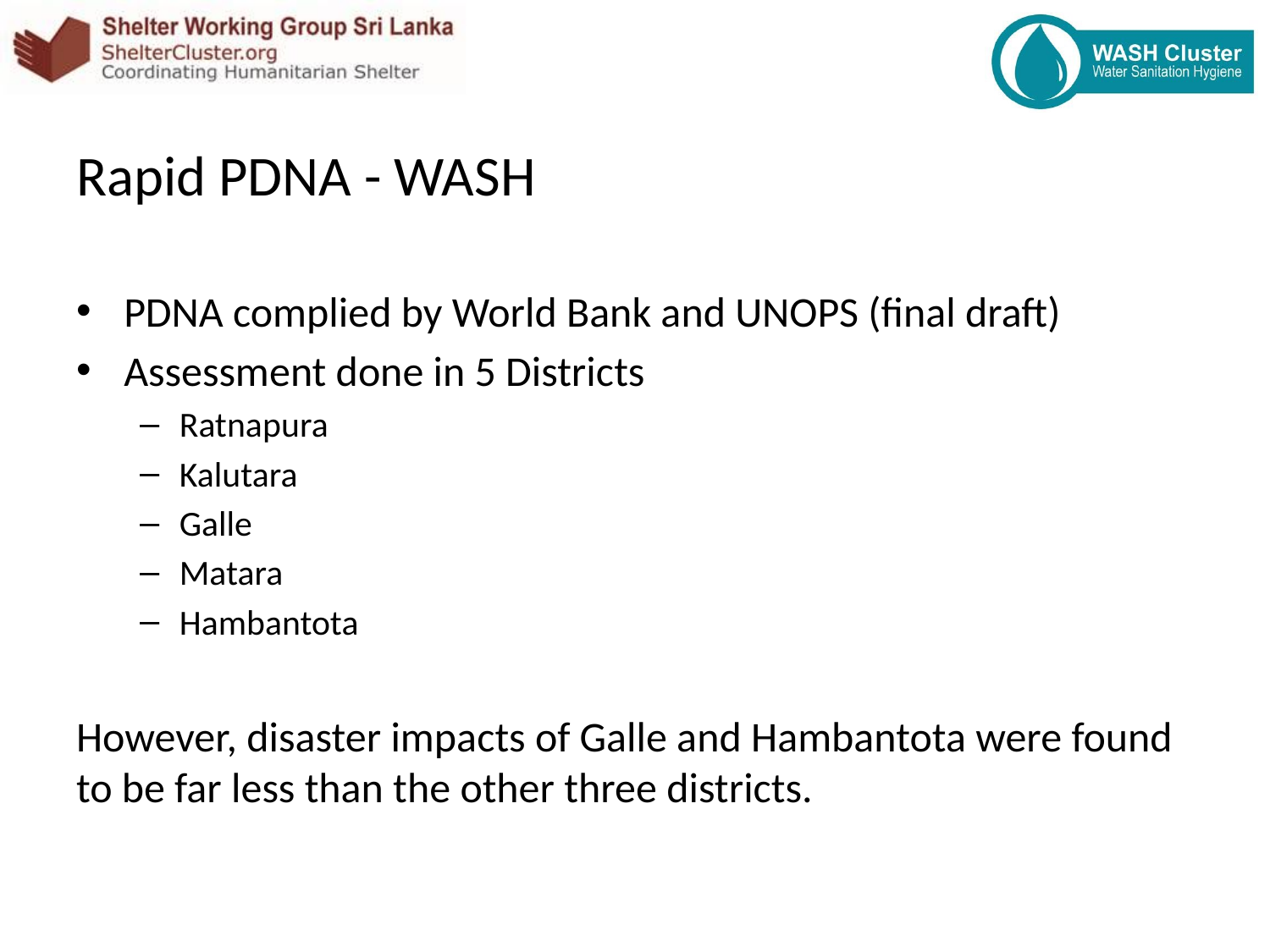

Rapid PDNA - WASH

PDNA complied by World Bank and UNOPS (final draft)
Assessment done in 5 Districts
Ratnapura
Kalutara
Galle
Matara
Hambantota

However, disaster impacts of Galle and Hambantota were found to be far less than the other three districts.